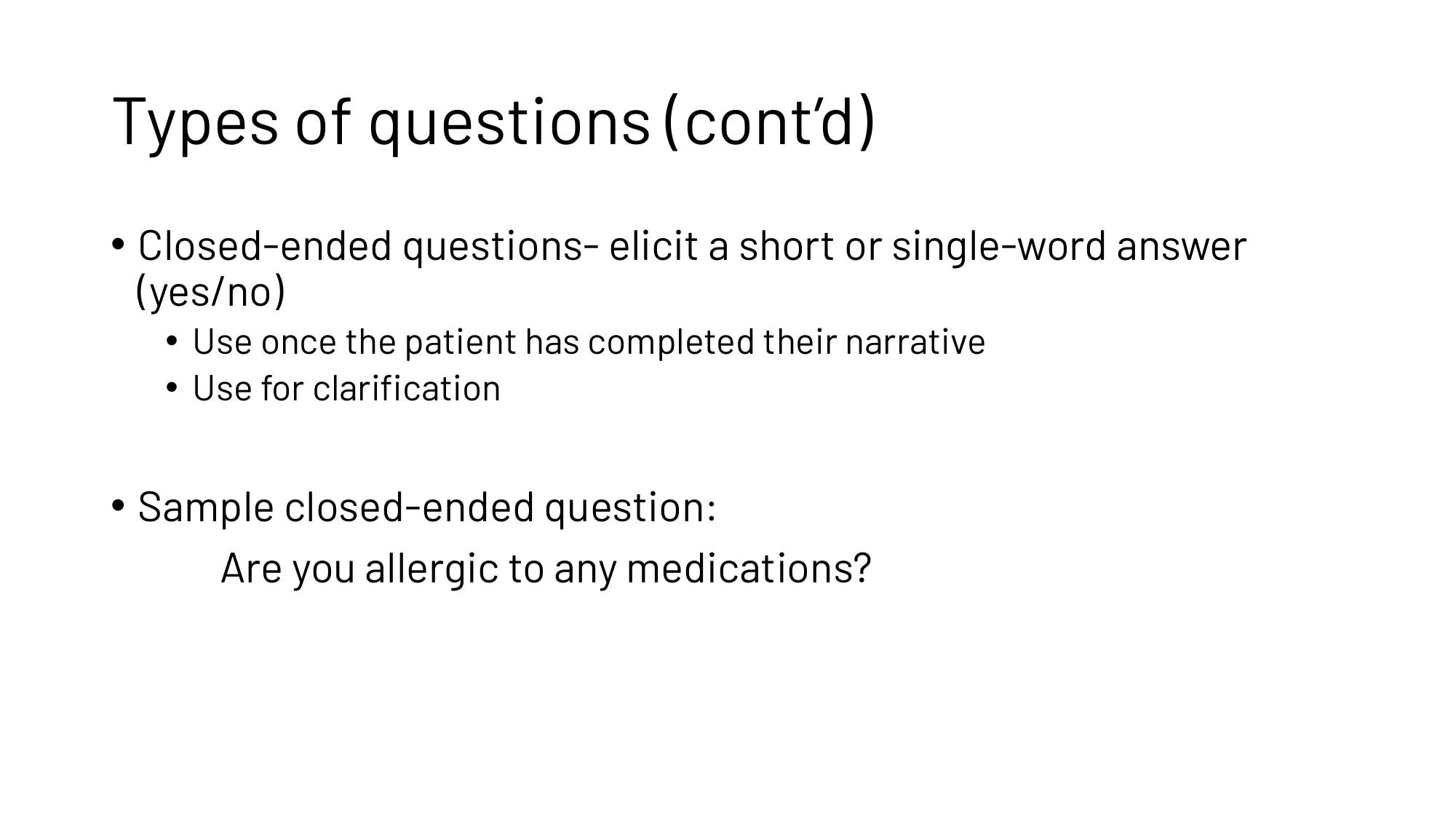

# Types of questions (cont’d)
Closed-ended questions- elicit a short or single-word answer (yes/no)
Use once the patient has completed their narrative
Use for clarification

Sample closed-ended question:
	Are you allergic to any medications?